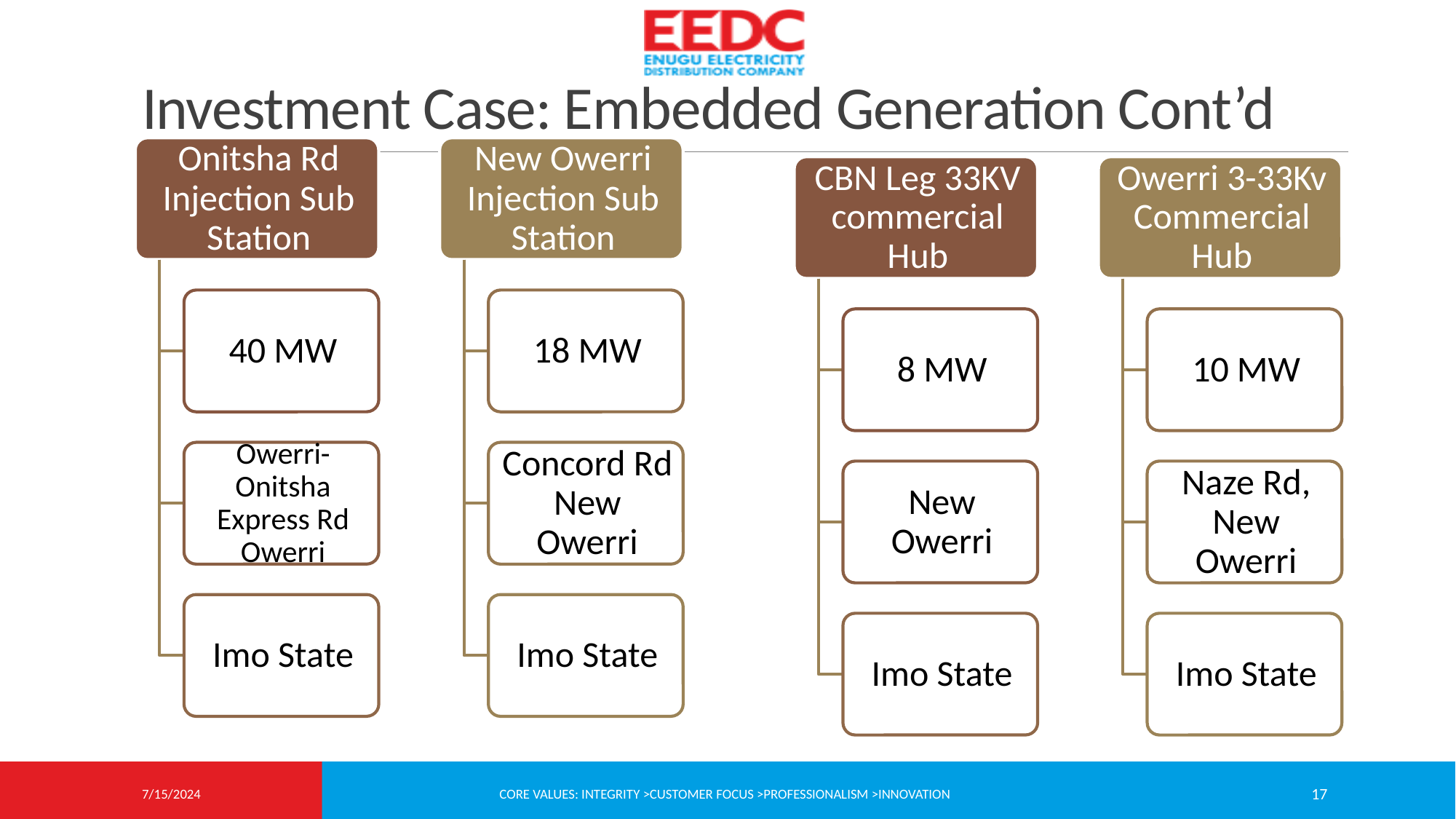

# Investment Case: Embedded Generation Cont’d
Onitsha Rd Injection Sub Station
40 MW
Owerri-Onitsha Express Rd Owerri
Imo State
New Owerri Injection Sub Station
18 MW
Concord Rd New Owerri
Imo State
CBN Leg 33KV commercial Hub
8 MW
New Owerri
Imo State
Owerri 3-33Kv Commercial Hub
10 MW
Naze Rd, New Owerri
Imo State
7/15/2024
CORE VALUES: INTEGRITY >CUSTOMER FOCUS >PROFESSIONALISM >INNOVATION
17